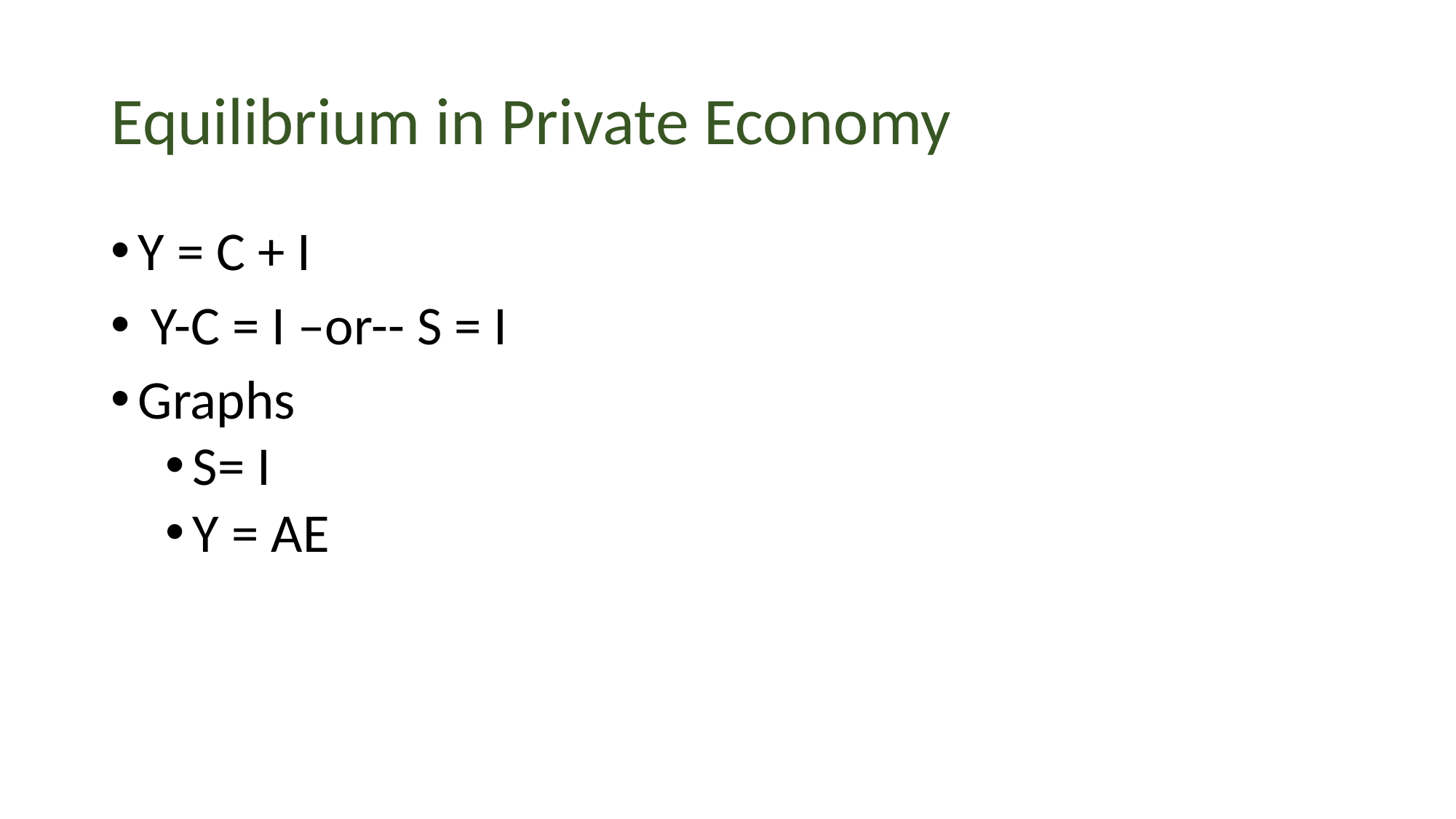

# Equilibrium in Private Economy
Y = C + I
 Y-C = I –or-- S = I
Graphs
S= I
Y = AE